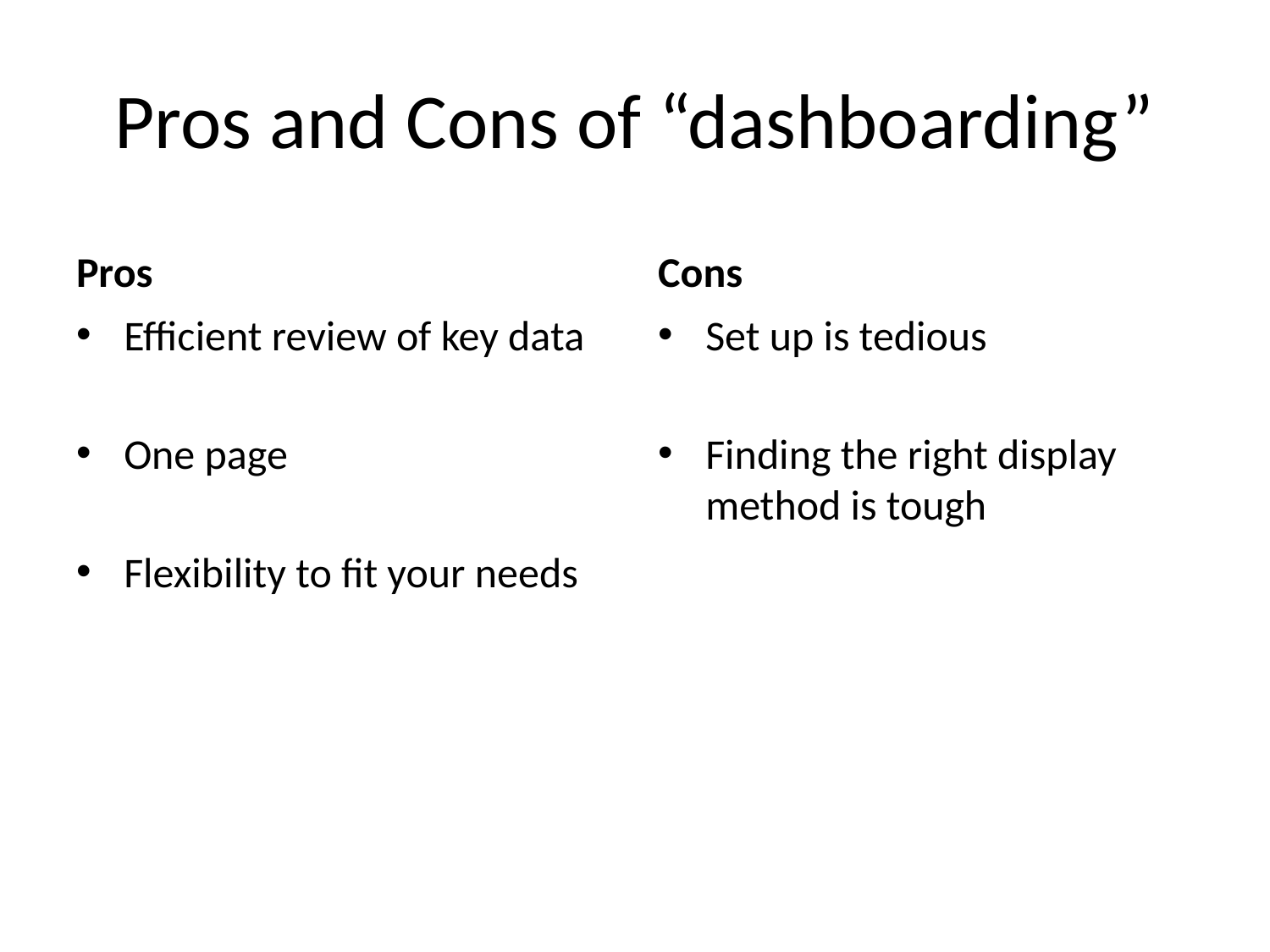

# Pros and Cons of “dashboarding”
Pros
Cons
Efficient review of key data

One page

Flexibility to fit your needs
Set up is tedious

Finding the right display method is tough